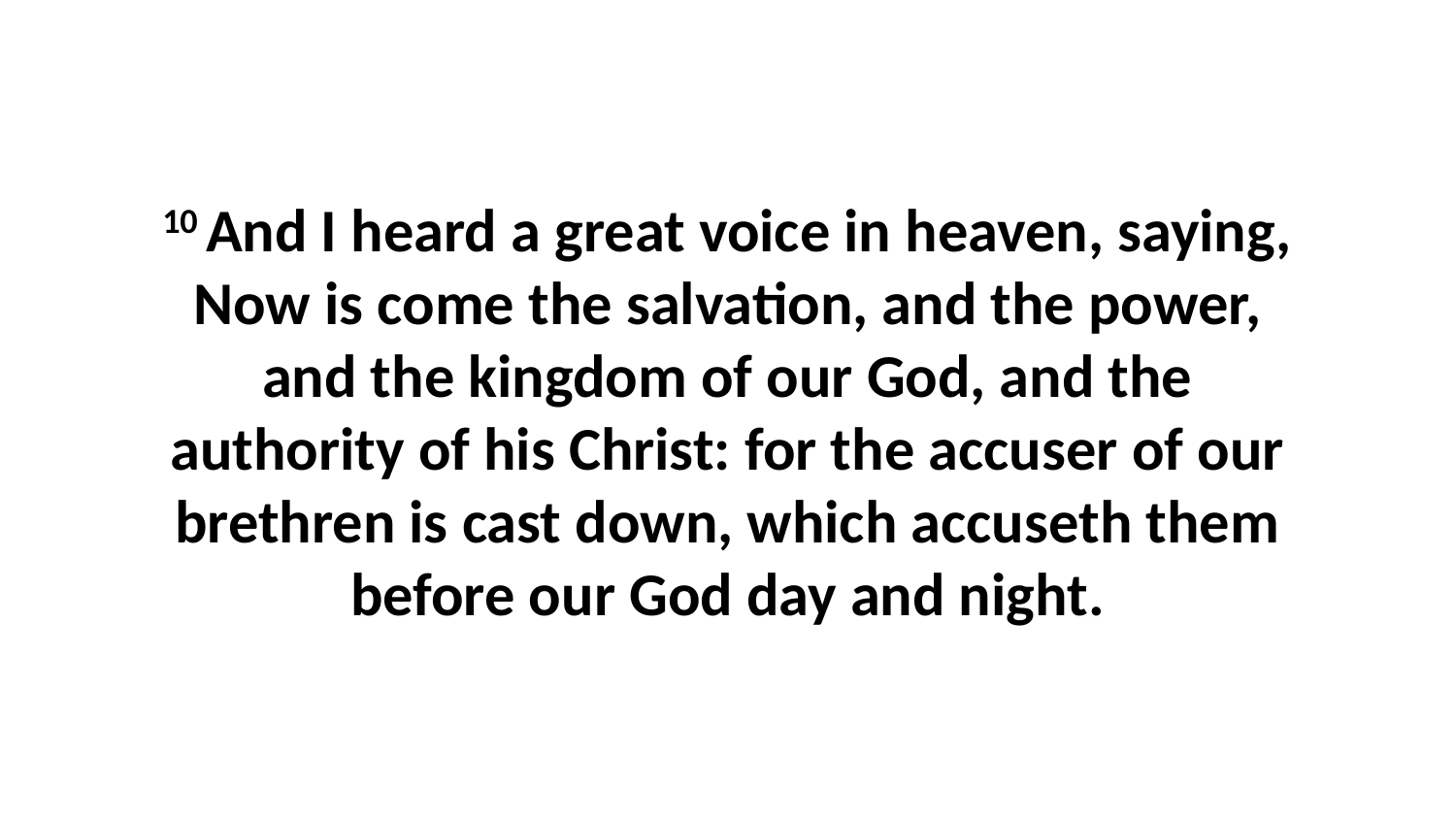

10 And I heard a great voice in heaven, saying, Now is come the salvation, and the power, and the kingdom of our God, and the authority of his Christ: for the accuser of our brethren is cast down, which accuseth them before our God day and night.